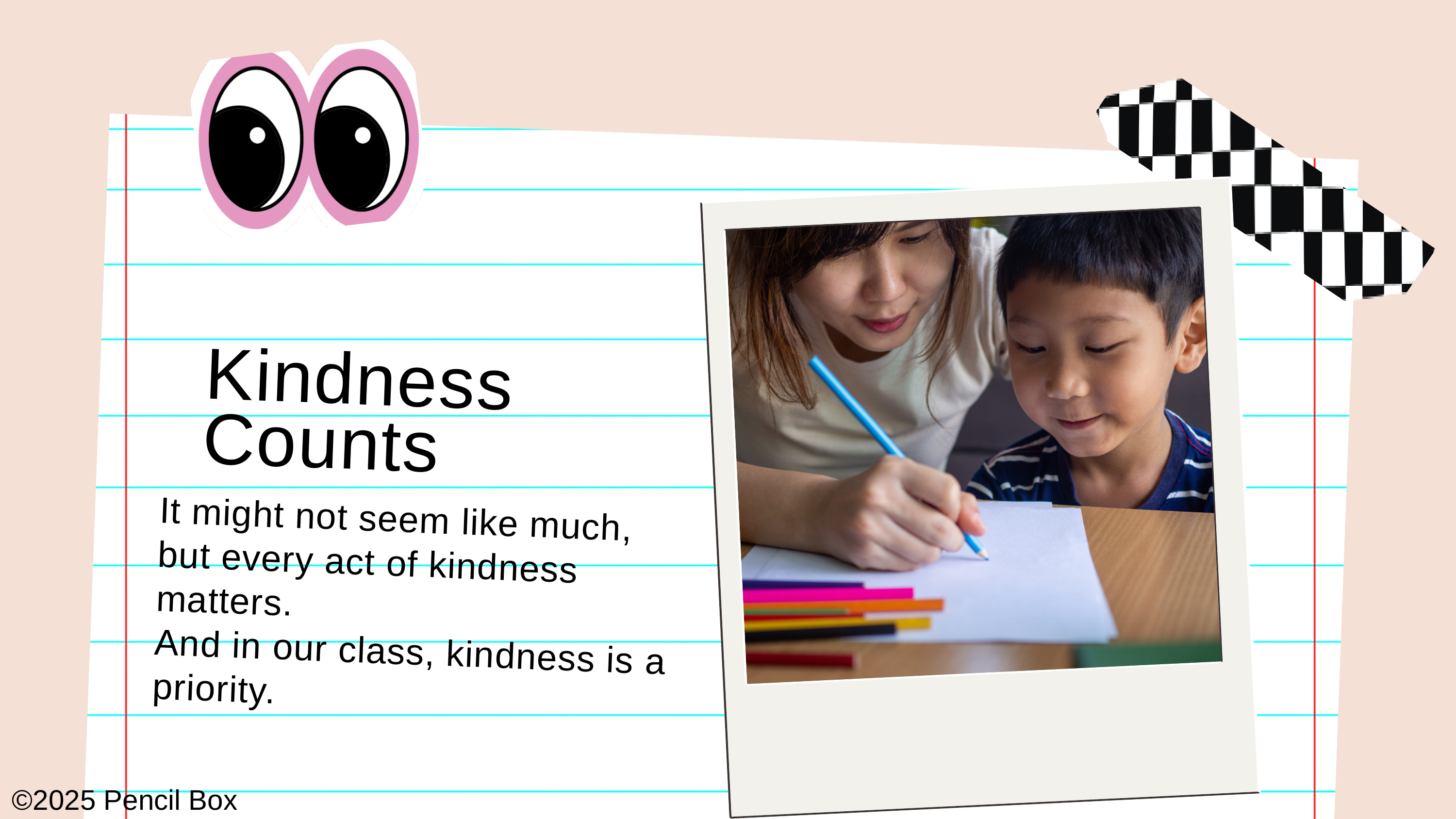

Kindness Counts
It might not seem like much, but every act of kindness matters.
And in our class, kindness is a priority.
©2025 Pencil Box Solutions